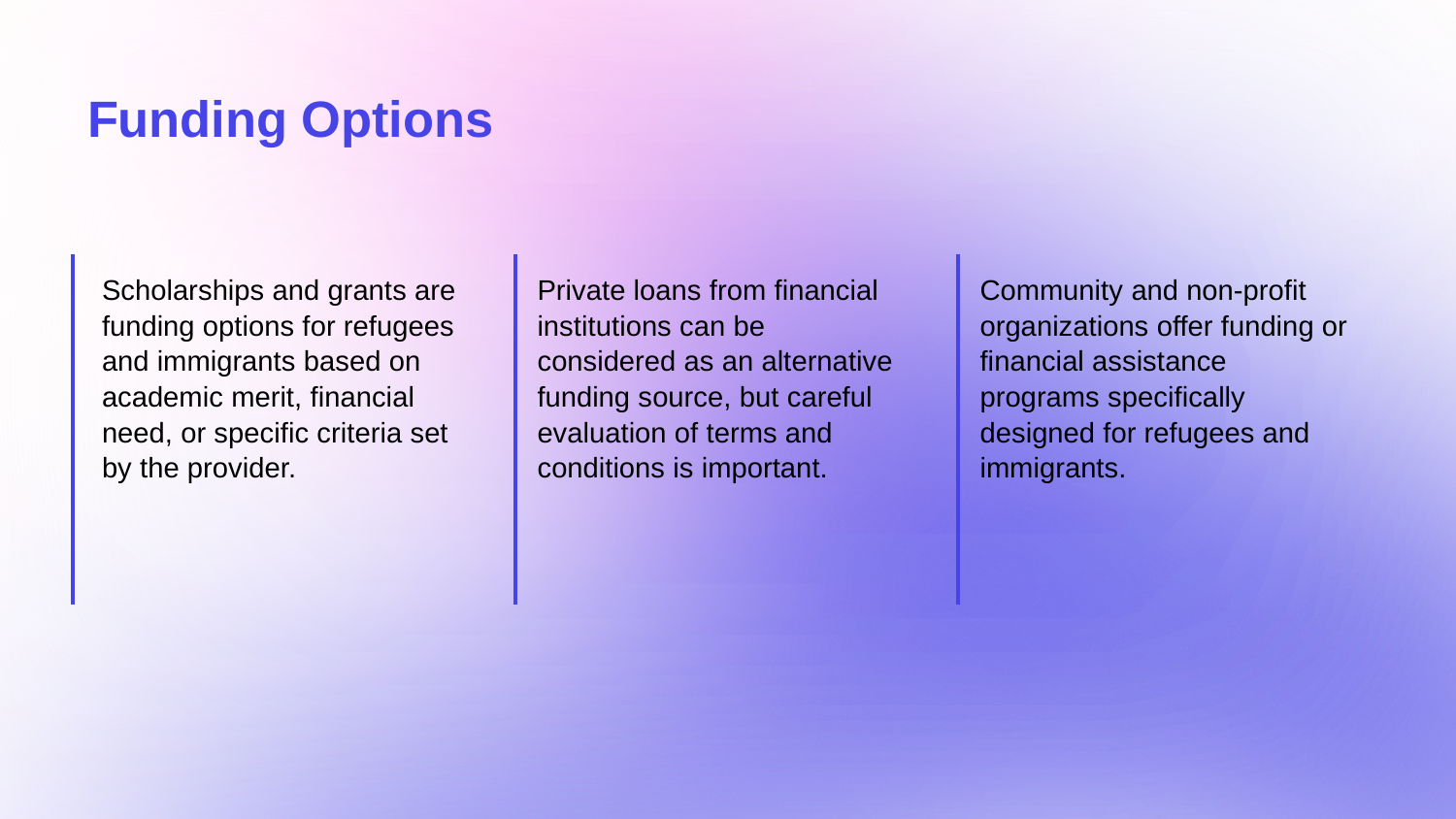

# Funding Options
Scholarships and grants are funding options for refugees and immigrants based on academic merit, financial need, or specific criteria set by the provider.
Private loans from financial institutions can be considered as an alternative funding source, but careful evaluation of terms and conditions is important.
Community and non-profit organizations offer funding or financial assistance programs specifically designed for refugees and immigrants.